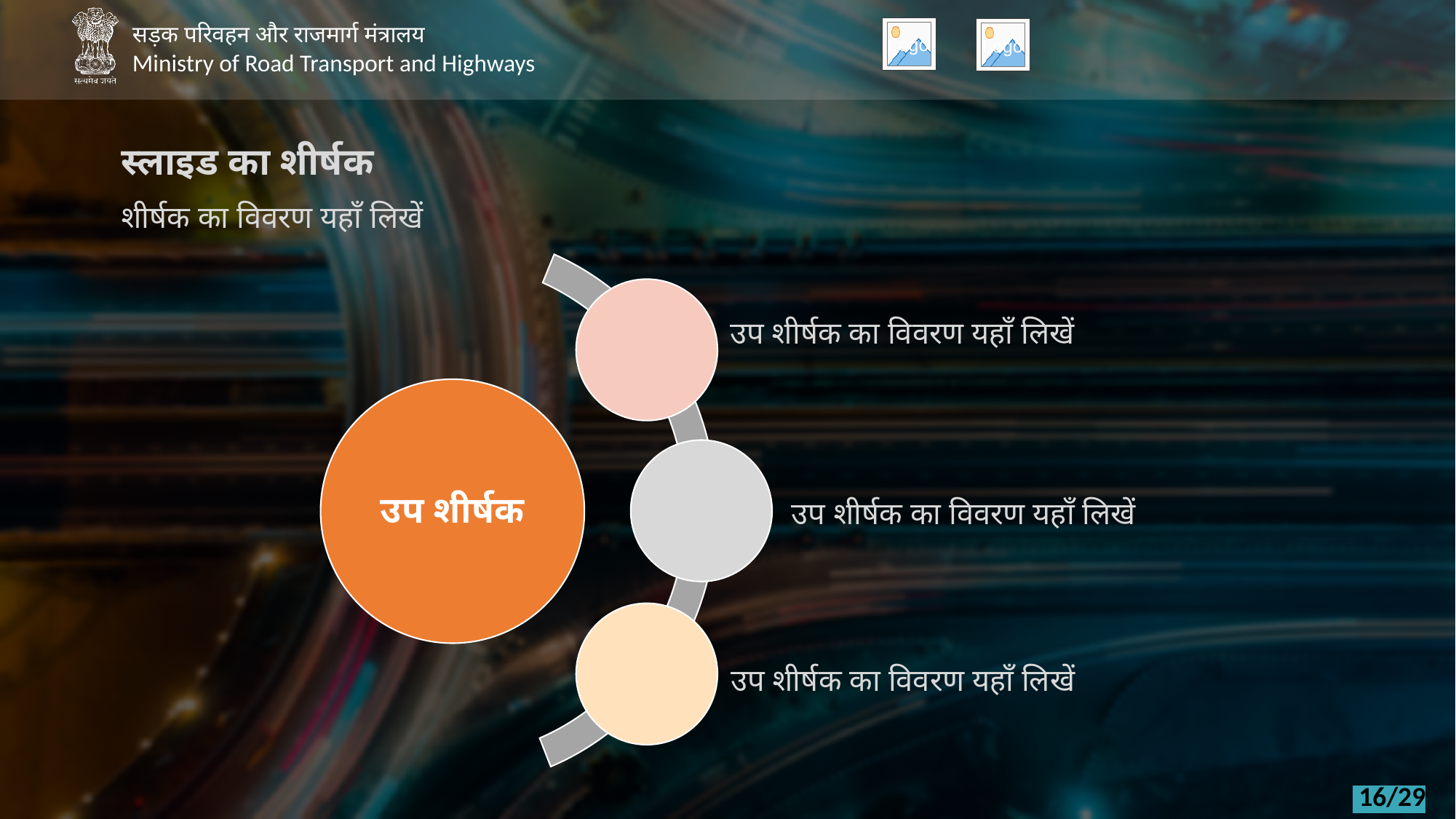

स्लाइड का शीर्षक

शीर्षक का विवरण यहाँ लिखें
उप शीर्षक
उप शीर्षक का विवरण यहाँ लिखें
उप शीर्षक का विवरण यहाँ लिखें
उप शीर्षक का विवरण यहाँ लिखें